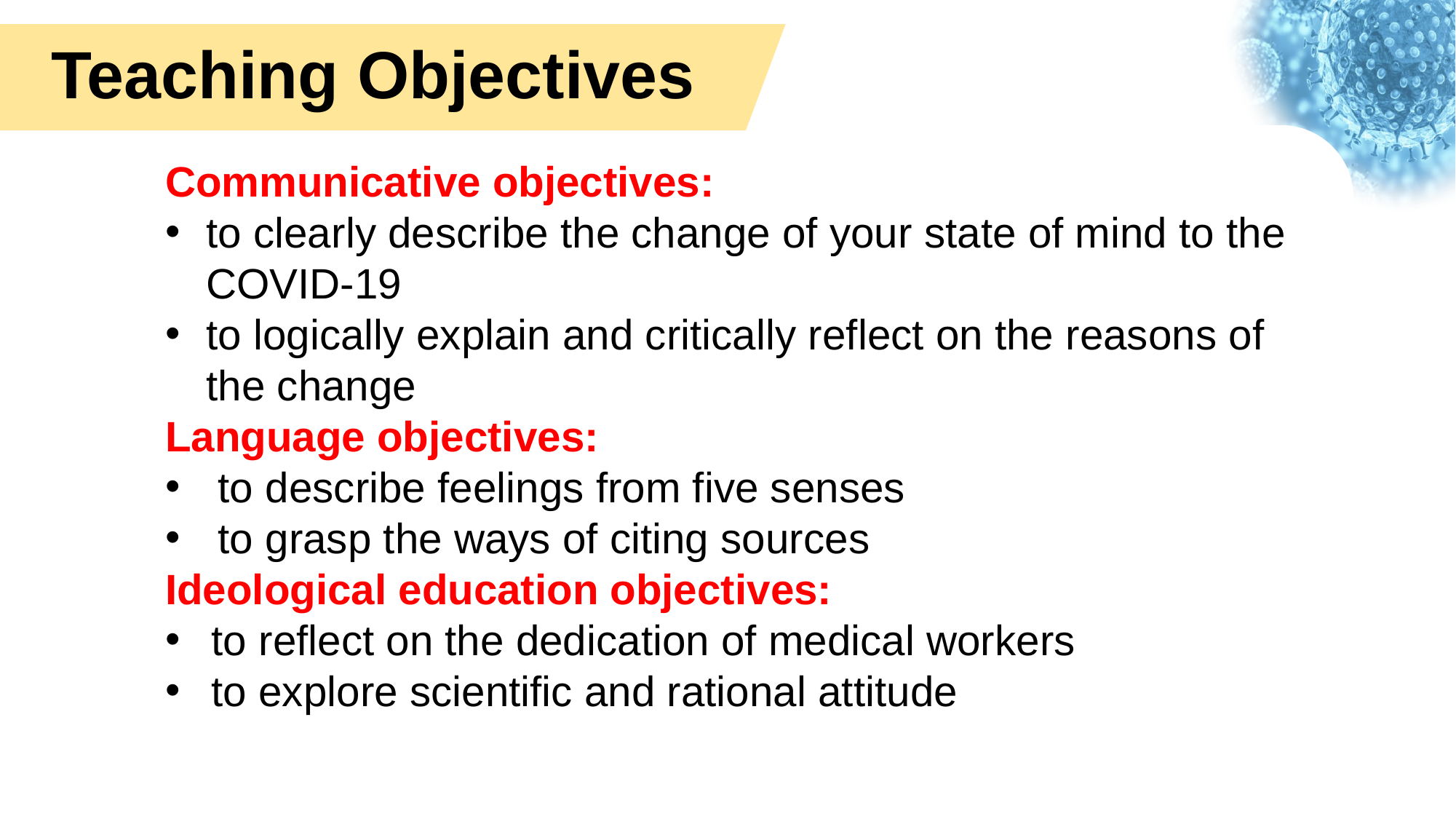

Teaching Objectives
Communicative objectives:
to clearly describe the change of your state of mind to the COVID-19
to logically explain and critically reflect on the reasons of the change
Language objectives:
 to describe feelings from five senses
 to grasp the ways of citing sources
Ideological education objectives:
to reflect on the dedication of medical workers
to explore scientific and rational attitude